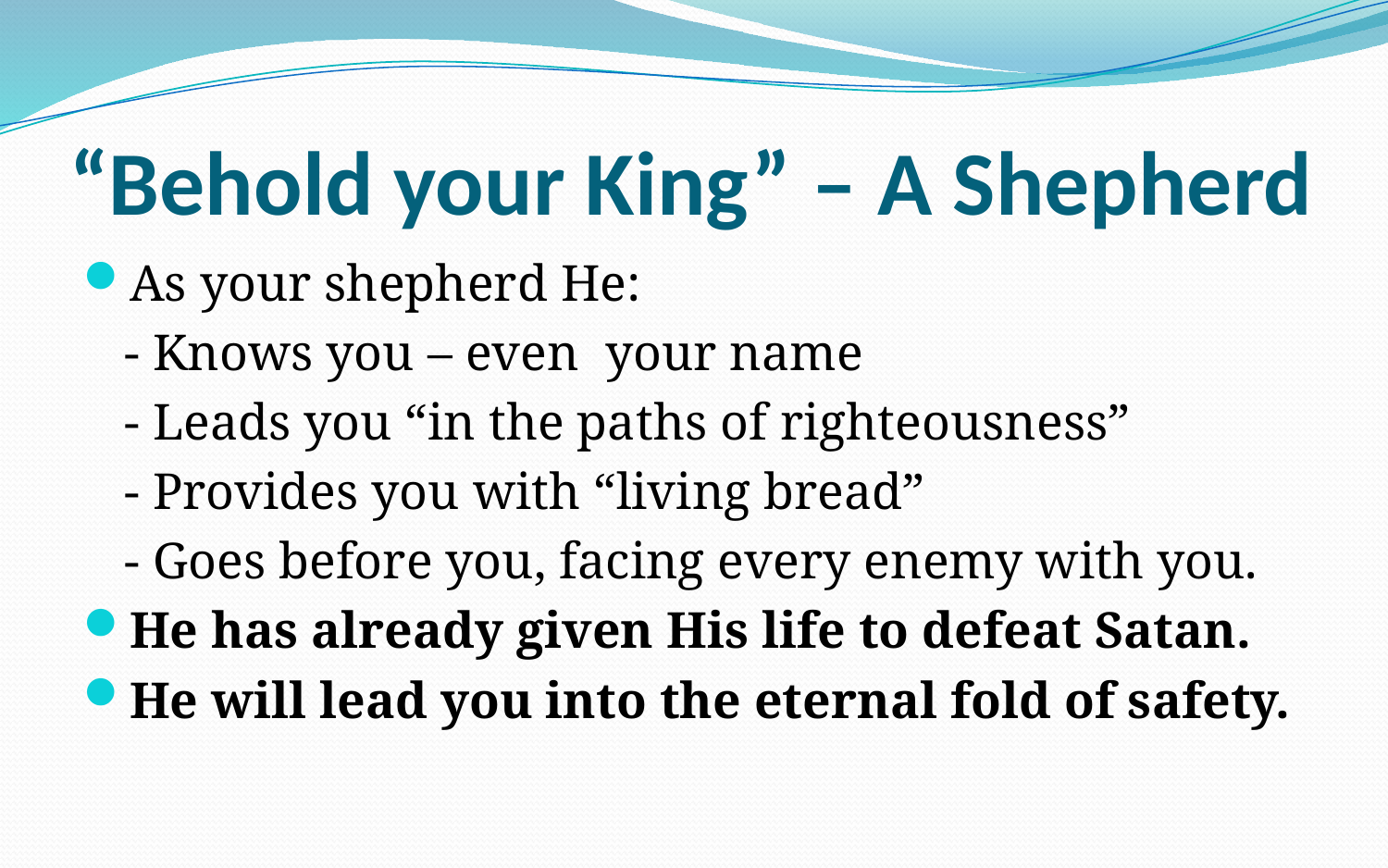

# “Behold your King” – A Shepherd
As your shepherd He:
		- Knows you – even  your name
		- Leads you “in the paths of righteousness”
		- Provides you with “living bread”
		- Goes before you, facing every enemy with you.
He has already given His life to defeat Satan.
He will lead you into the eternal fold of safety.